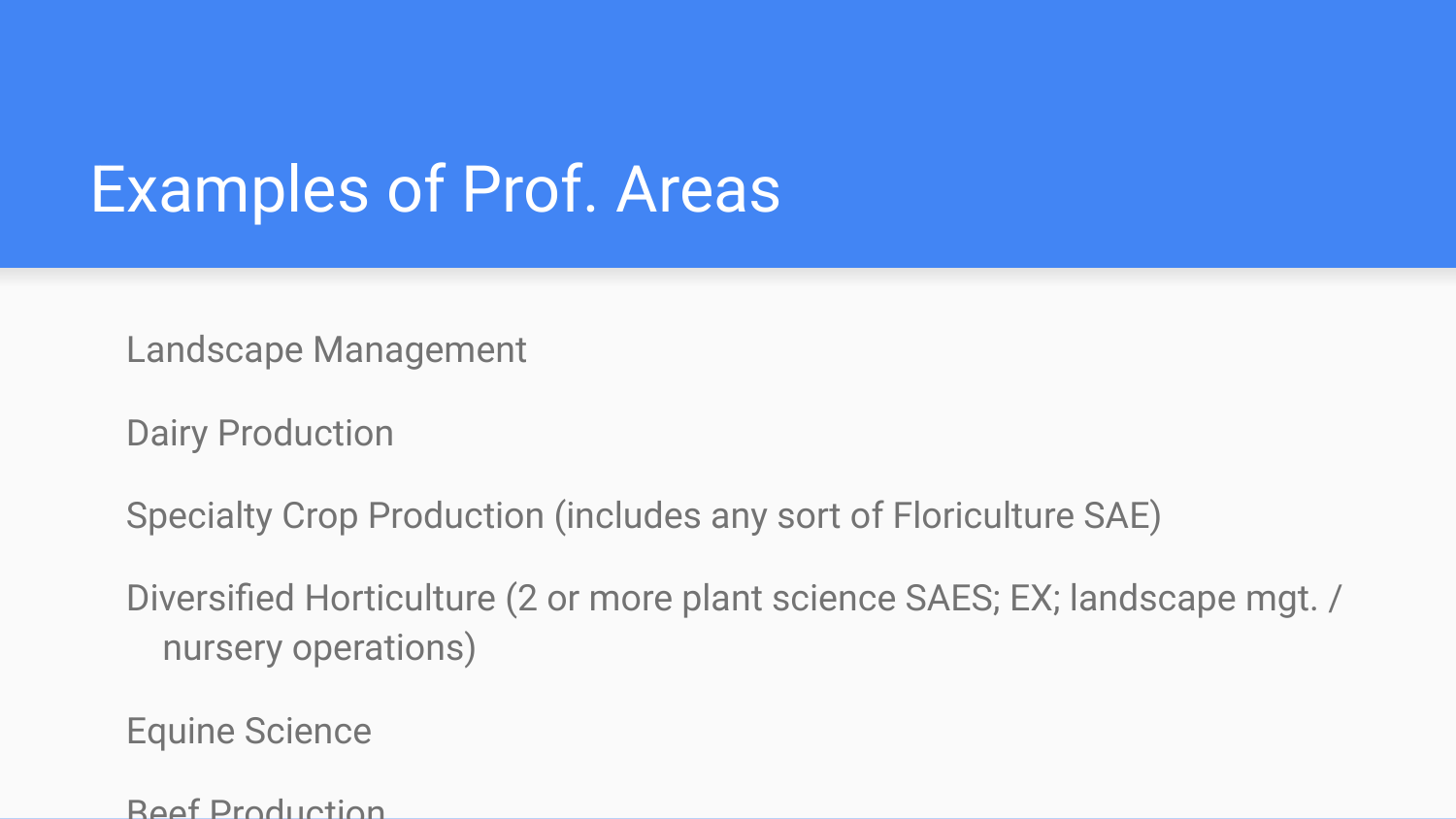

# Examples of Prof. Areas
Landscape Management
Dairy Production
Specialty Crop Production (includes any sort of Floriculture SAE)
Diversified Horticulture (2 or more plant science SAES; EX; landscape mgt. / nursery operations)
Equine Science
Beef Production
There are so many more!!!